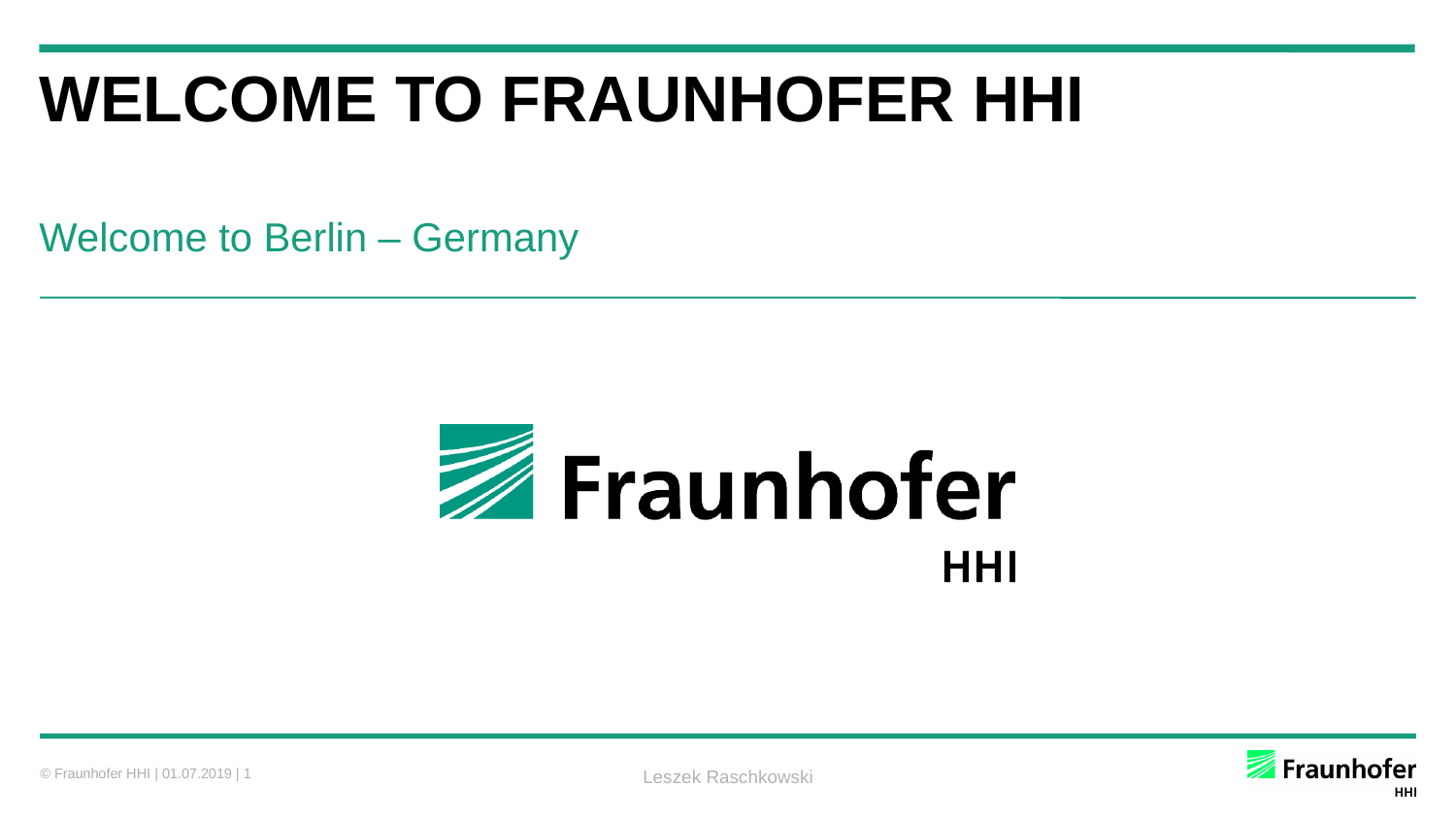

# Welcome to Fraunhofer HHI
Welcome to Berlin – Germany
Leszek Raschkowski